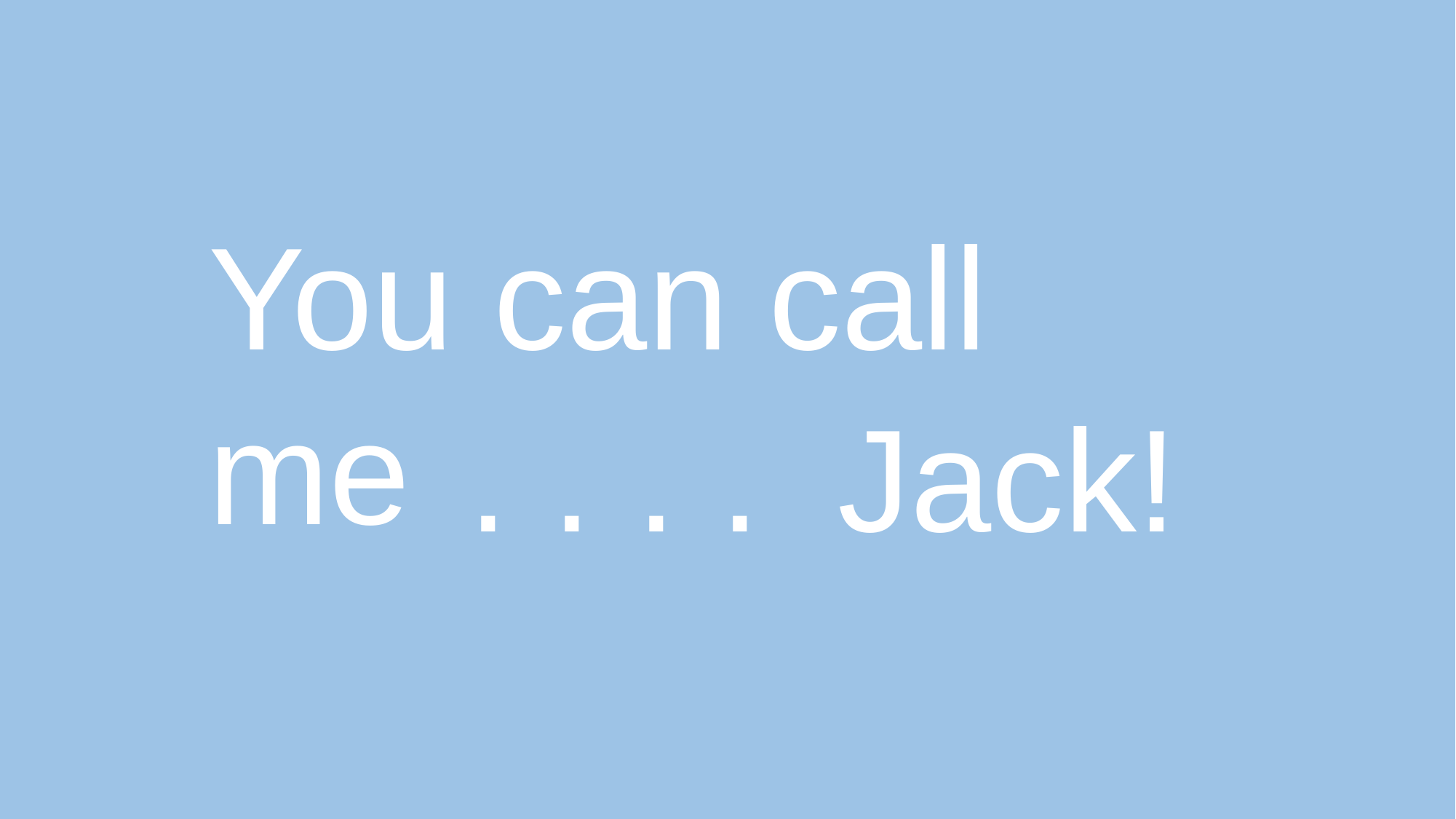

You can call me
.
.
.
.
Jack!